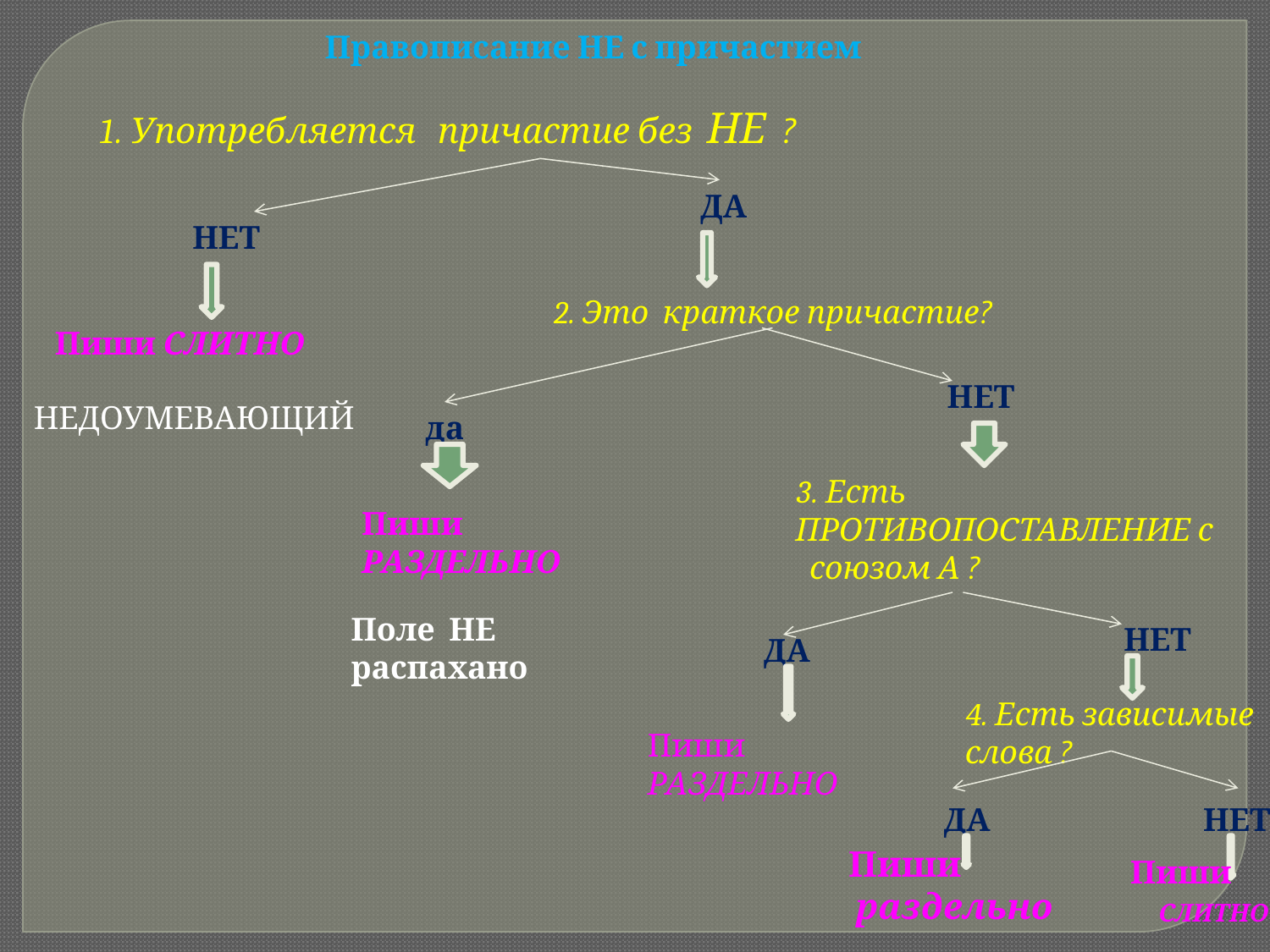

Правописание НЕ с причастием
1. Употребляется   причастие без  НЕ  ?
ДА
НЕТ

2. Это  краткое причастие?
Пиши СЛИТНО
  НЕТ
НЕДОУМЕВАЮЩИЙ
да

3. Есть ПРОТИВОПОСТАВЛЕНИЕ с   союзом А ?
Пиши РАЗДЕЛЬНО
Поле  НЕ  распахано
НЕТ
ДА

4. Есть зависимые слова ?
Пиши РАЗДЕЛЬНО
ДА
НЕТ
Пиши
 раздельно

    Пиши
        СЛИТНО